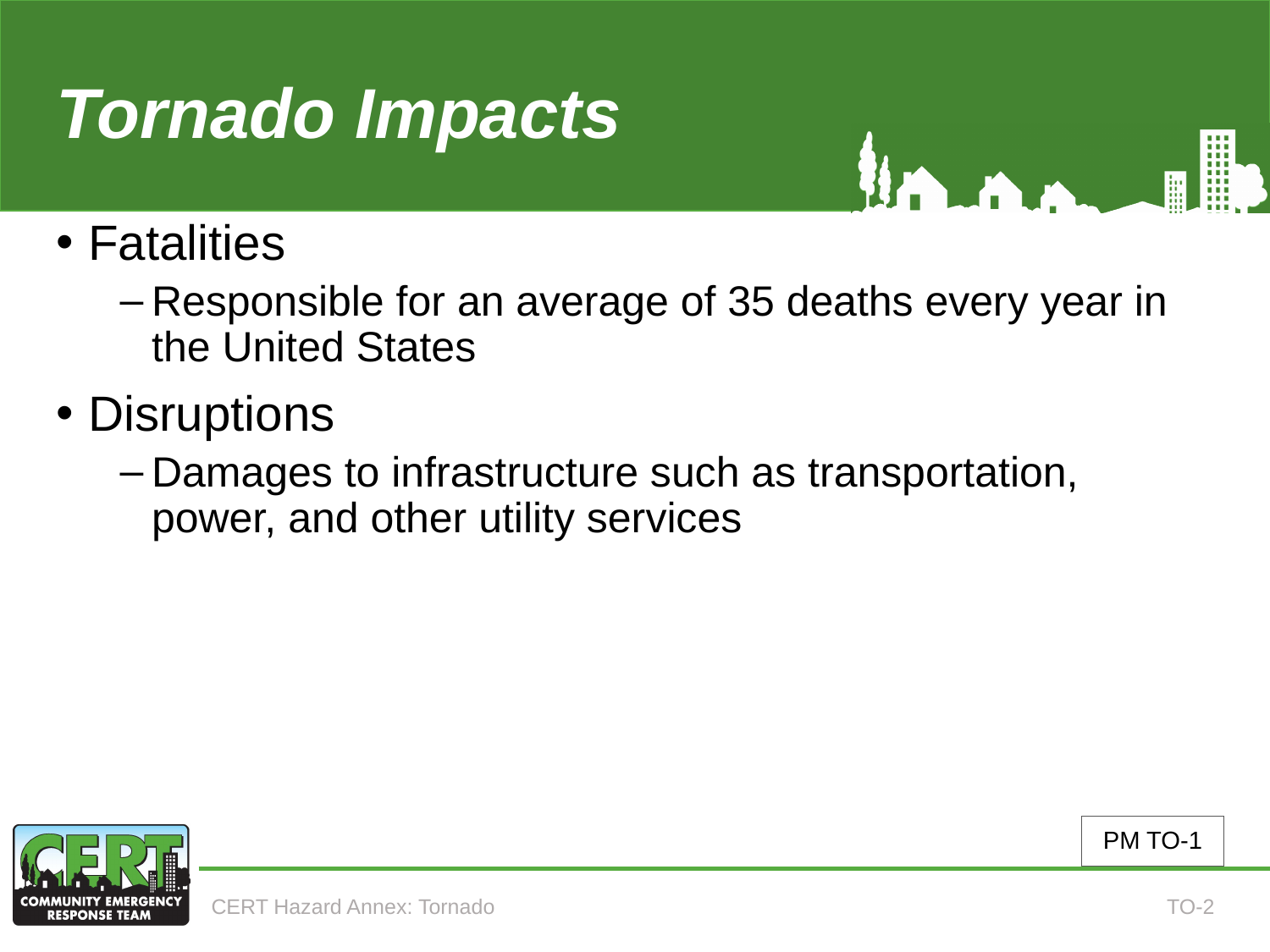

# Tornado Impacts
Fatalities
Responsible for an average of 35 deaths every year in the United States
Disruptions
Damages to infrastructure such as transportation, power, and other utility services
PM TO-1
CERT Hazard Annex: Tornado
TO-2